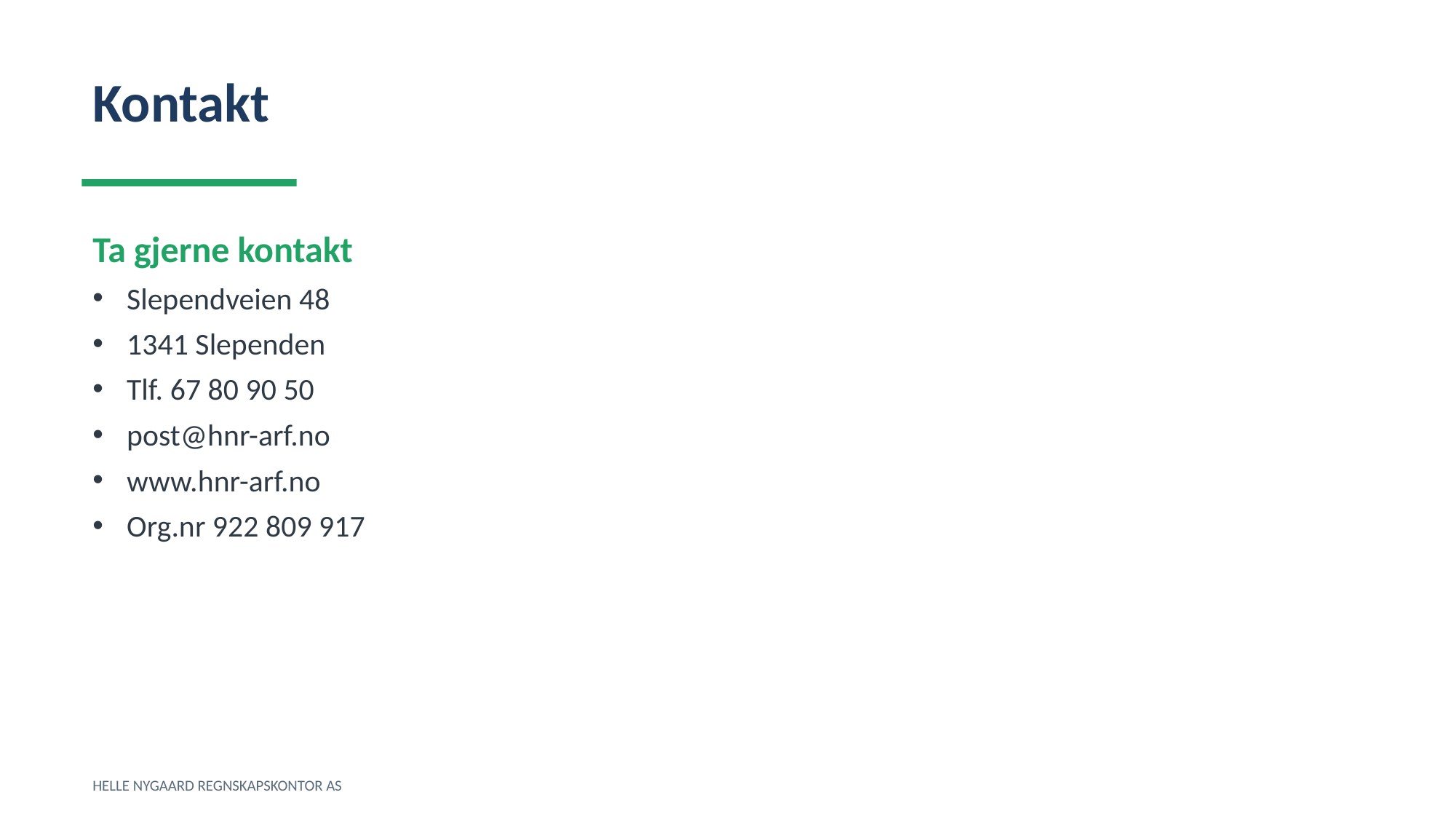

Kontakt

Ta gjerne kontakt
Slependveien 48
1341 Slependen
Tlf. 67 80 90 50
post@hnr-arf.no
www.hnr-arf.no
Org.nr 922 809 917
HELLE NYGAARD REGNSKAPSKONTOR AS